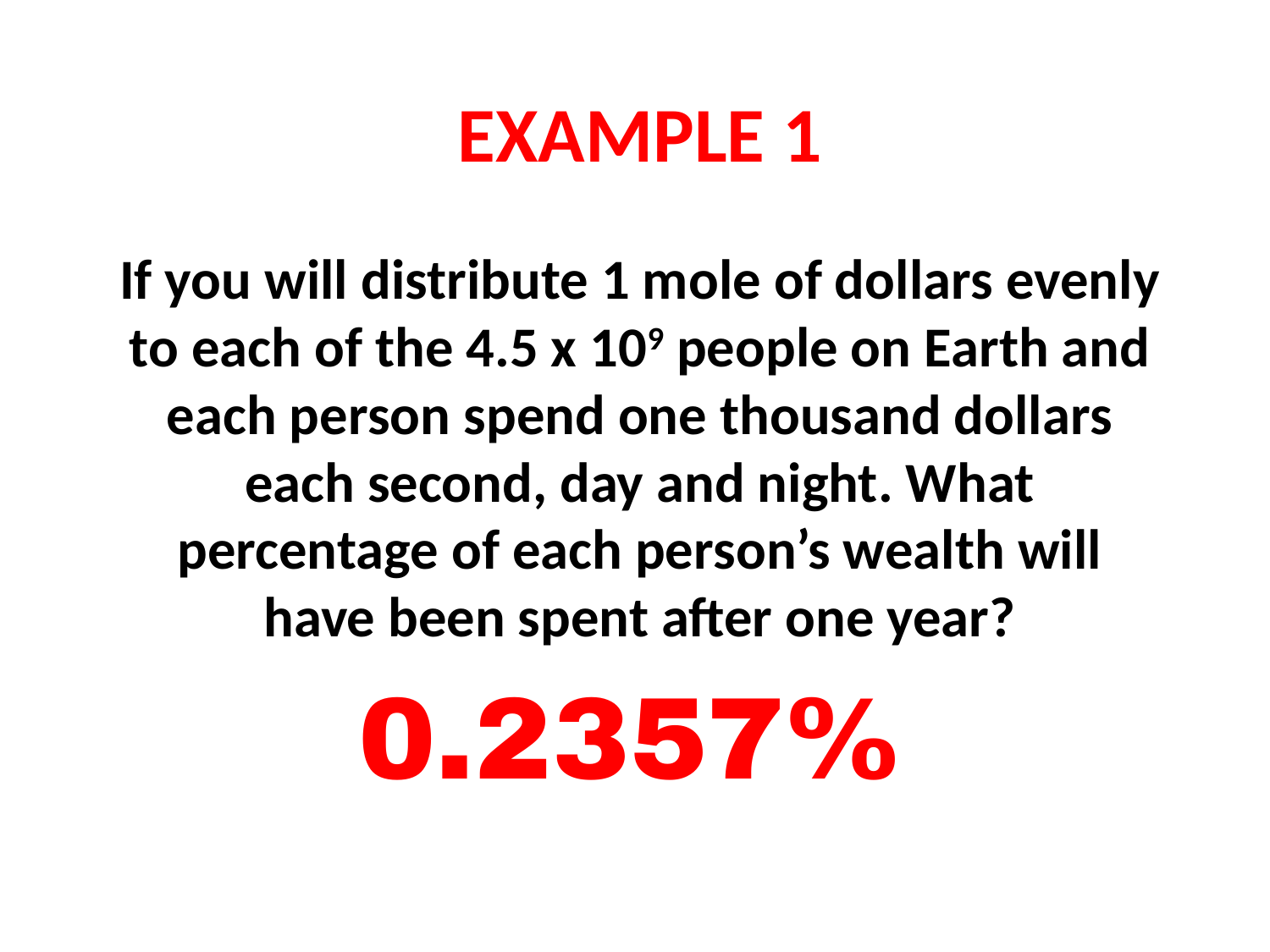

# EXAMPLE 1
If you will distribute 1 mole of dollars evenly to each of the 4.5 x 109 people on Earth and each person spend one thousand dollars each second, day and night. What percentage of each person’s wealth will have been spent after one year?
0.2357%